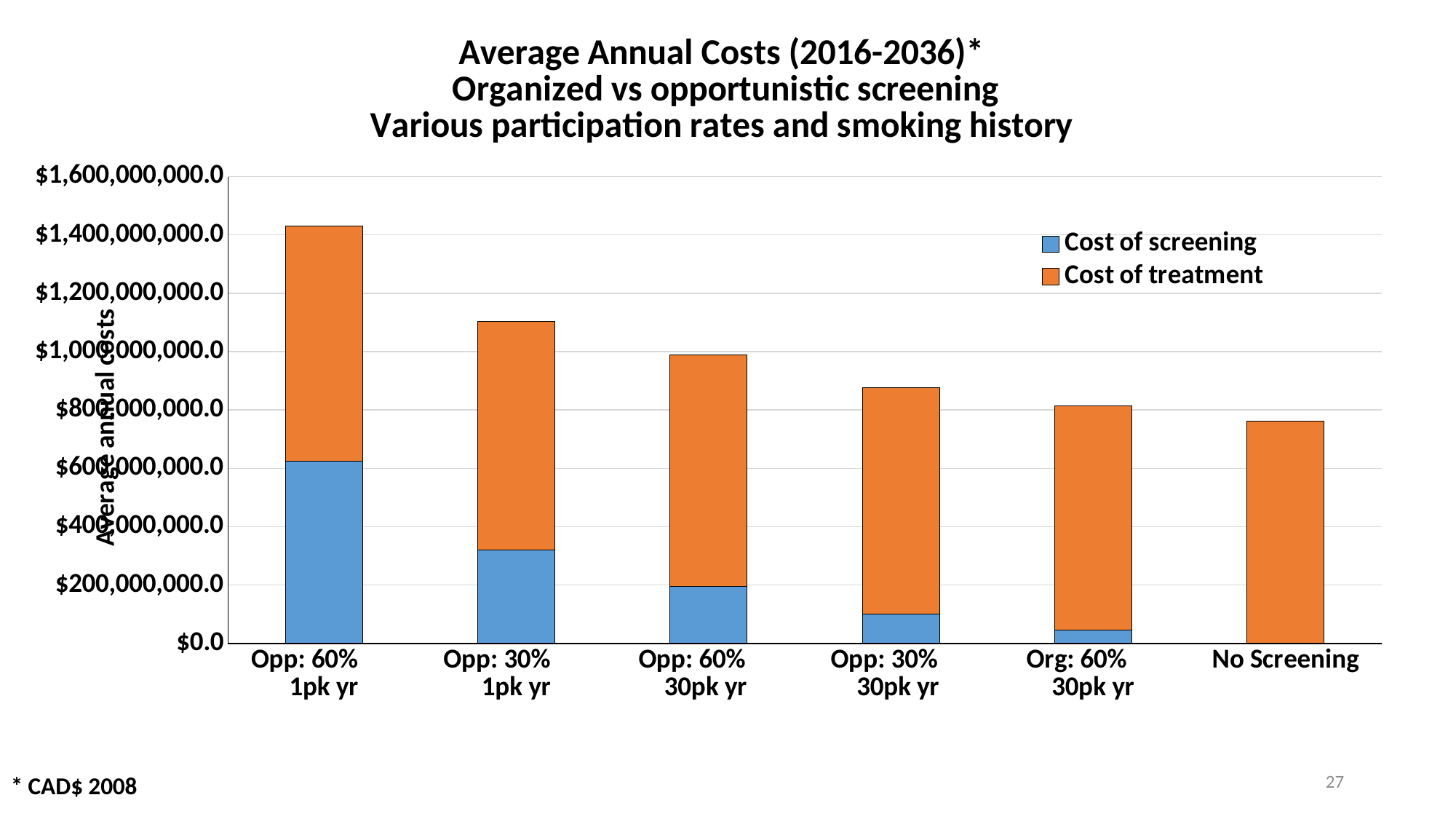

### Chart: Average Annual Costs (2016-2036)*
Organized vs opportunistic screening
Various participation rates and smoking history

| Category | Cost of screening | Cost of treatment |
|---|---|---|
| Opp: 60%        1pk yr | 625104323.099289 | 805827614.538196 |
| Opp: 30%        1pk yr | 319785999.90916 | 784440804.133741 |
| Opp: 60%       30pk yr  | 195530013.238417 | 793437596.786425 |
| Opp: 30%       30pk yr  | 99880758.5335677 | 777692179.42516 |
| Org: 60%       30pk yr | 46460402.9995557 | 768568575.895632 |
| No Screening | 0.0 | 761875476.096499 |
27
* CAD$ 2008